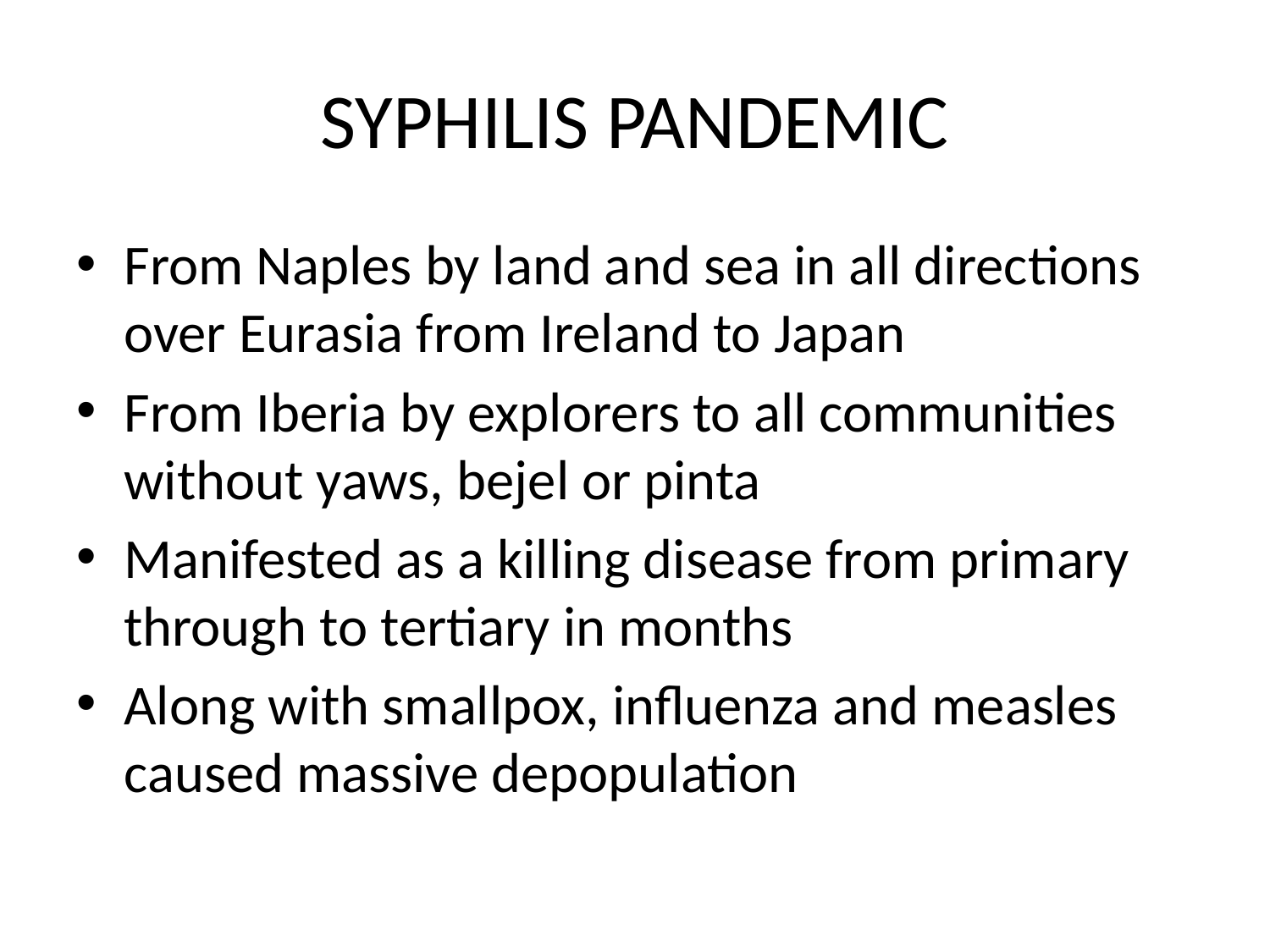

# SYPHILIS PANDEMIC
From Naples by land and sea in all directions over Eurasia from Ireland to Japan
From Iberia by explorers to all communities without yaws, bejel or pinta
Manifested as a killing disease from primary through to tertiary in months
Along with smallpox, influenza and measles caused massive depopulation